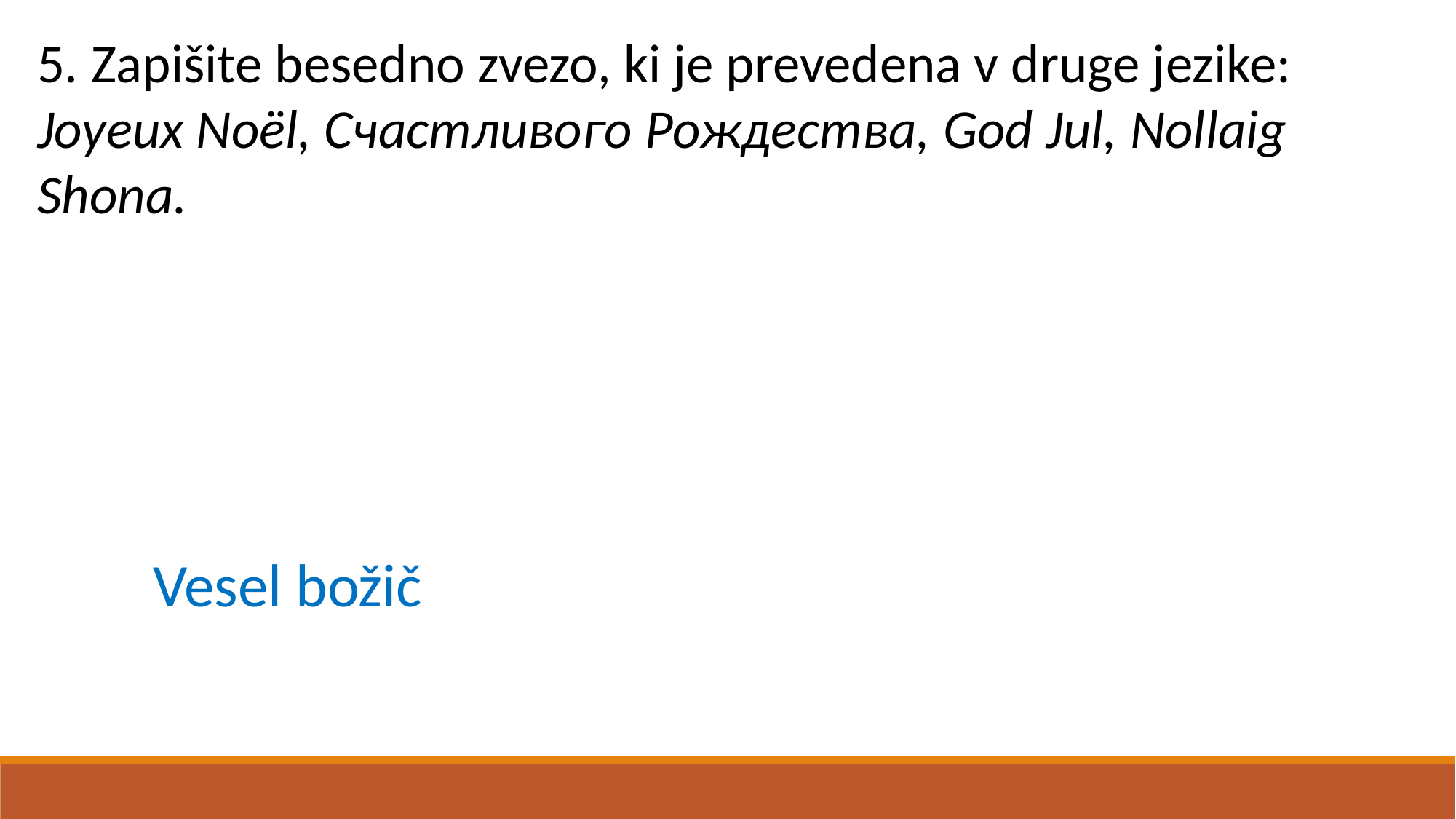

5. Zapišite besedno zvezo, ki je prevedena v druge jezike:
Joyeux Noël, Счастливого Рождества, God Jul, Nollaig Shona.

Vesel božič